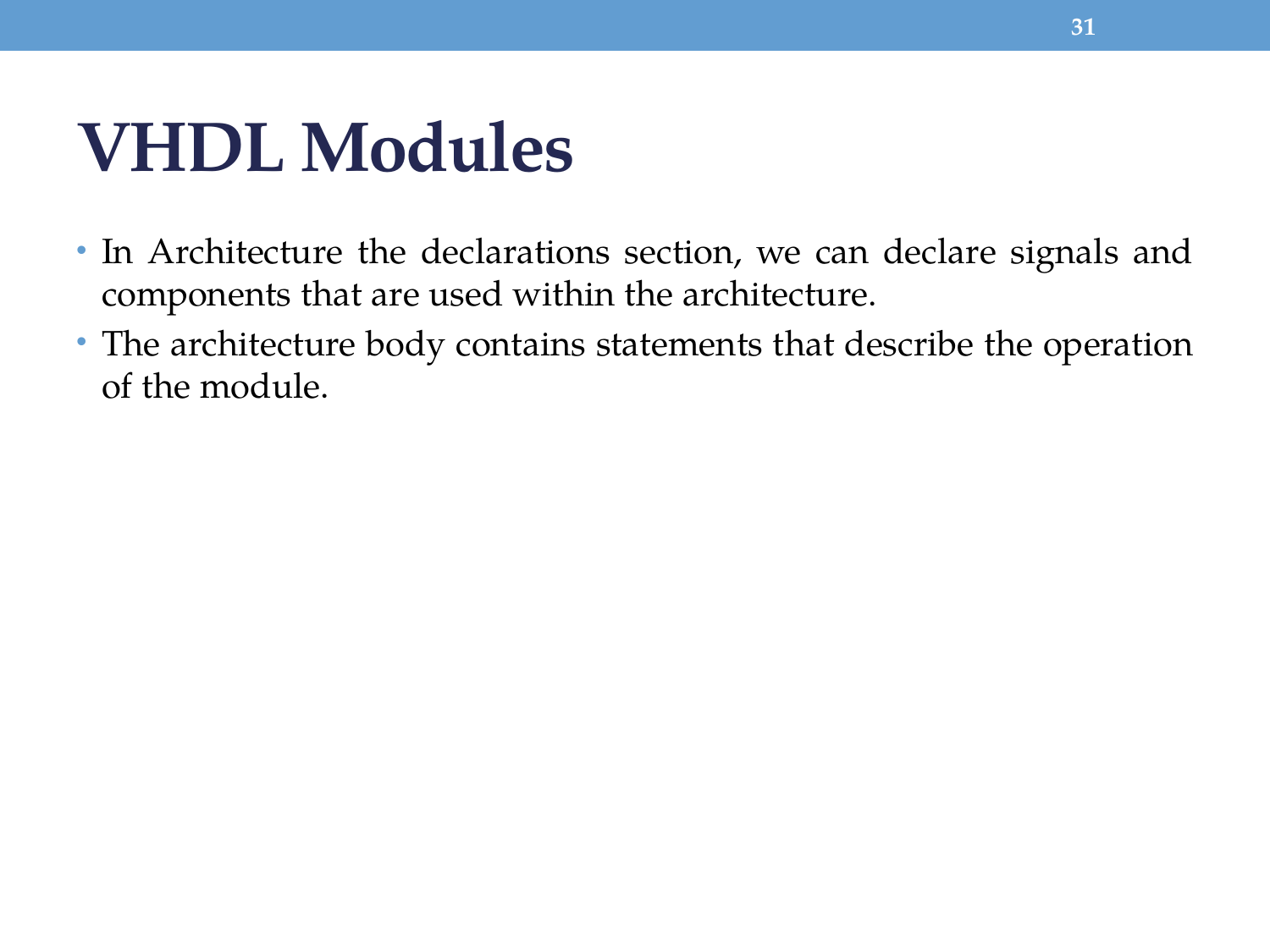

31
# VHDL Modules
In Architecture the declarations section, we can declare signals and components that are used within the architecture.
The architecture body contains statements that describe the operation of the module.